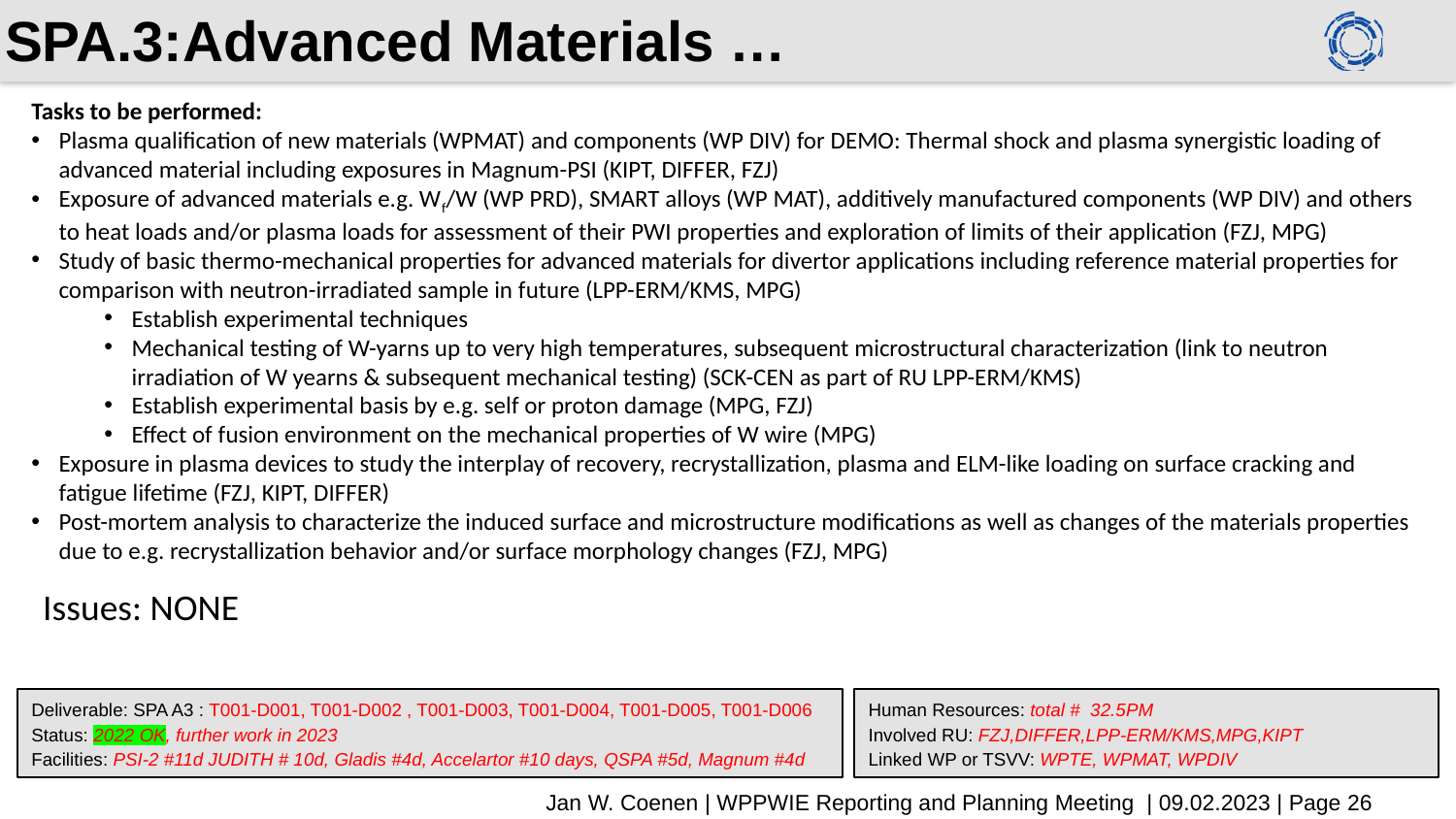

# SPA.3:Advanced Materials …
Tasks to be performed:
Plasma qualification of new materials (WPMAT) and components (WP DIV) for DEMO: Thermal shock and plasma synergistic loading of advanced material including exposures in Magnum-PSI (KIPT, DIFFER, FZJ)
Exposure of advanced materials e.g. Wf/W (WP PRD), SMART alloys (WP MAT), additively manufactured components (WP DIV) and others to heat loads and/or plasma loads for assessment of their PWI properties and exploration of limits of their application (FZJ, MPG)
Study of basic thermo-mechanical properties for advanced materials for divertor applications including reference material properties for comparison with neutron-irradiated sample in future (LPP-ERM/KMS, MPG)
Establish experimental techniques
Mechanical testing of W-yarns up to very high temperatures, subsequent microstructural characterization (link to neutron irradiation of W yearns & subsequent mechanical testing) (SCK-CEN as part of RU LPP-ERM/KMS)
Establish experimental basis by e.g. self or proton damage (MPG, FZJ)
Effect of fusion environment on the mechanical properties of W wire (MPG)
Exposure in plasma devices to study the interplay of recovery, recrystallization, plasma and ELM-like loading on surface cracking and fatigue lifetime (FZJ, KIPT, DIFFER)
Post-mortem analysis to characterize the induced surface and microstructure modifications as well as changes of the materials properties due to e.g. recrystallization behavior and/or surface morphology changes (FZJ, MPG)

Issues: NONE
Deliverable: SPA A3 : T001-D001, T001-D002 , T001-D003, T001-D004, T001-D005, T001-D006
Status: 2022 OK, further work in 2023
Facilities: PSI-2 #11d JUDITH # 10d, Gladis #4d, Accelartor #10 days, QSPA #5d, Magnum #4d
Human Resources: total #  32.5PM
Involved RU: FZJ,DIFFER,LPP-ERM/KMS,MPG,KIPT
Linked WP or TSVV: WPTE, WPMAT, WPDIV
Jan W. Coenen | WPPWIE Reporting and Planning Meeting  | 09.02.2023 | Page 26